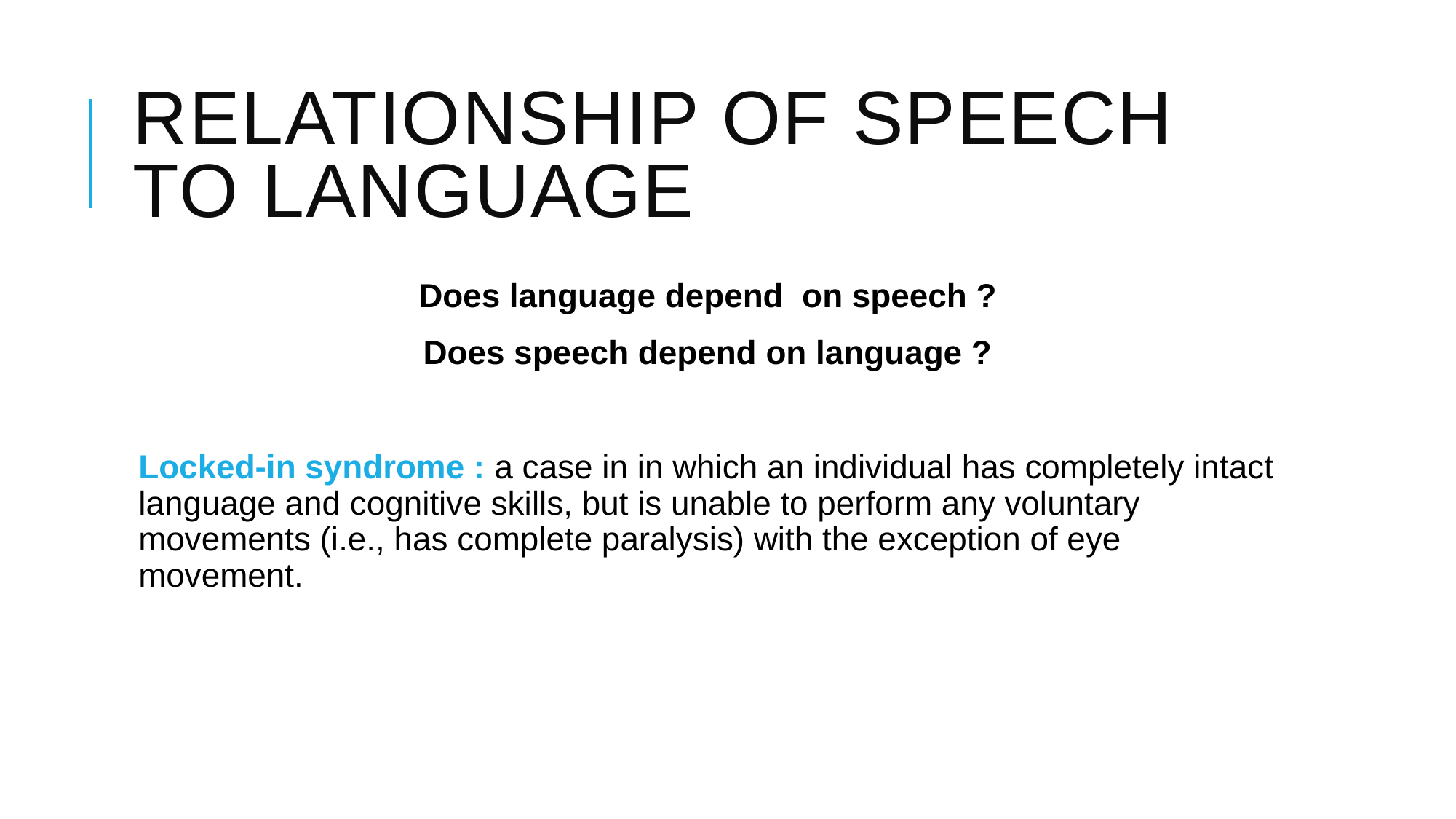

# Relationship of speech to language
Does language depend  on speech ?
Does speech depend on language ?

Locked-in syndrome : a case in in which an individual has completely intact language and cognitive skills, but is unable to perform any voluntary movements (i.e., has complete paralysis) with the exception of eye movement.